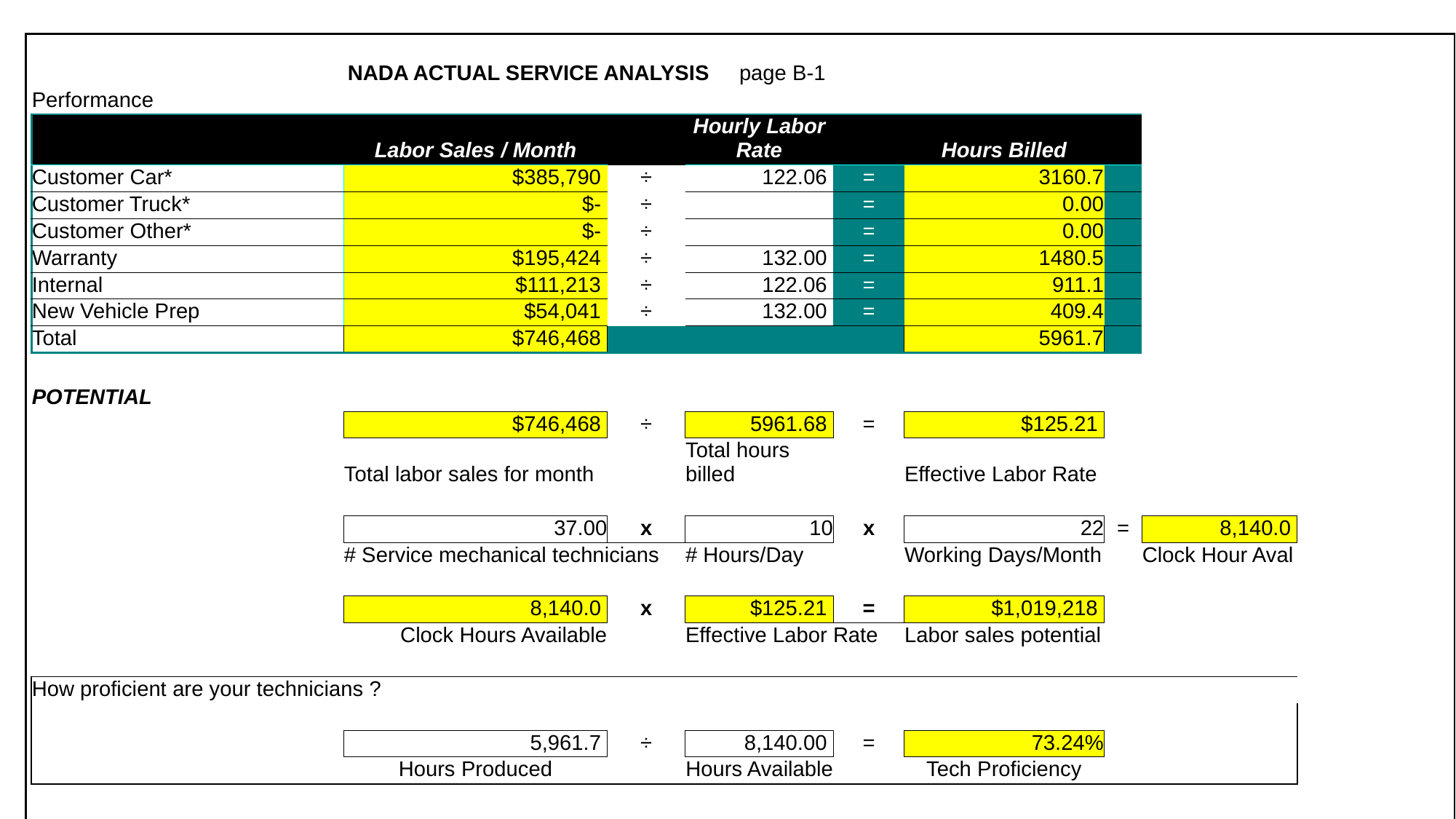

|  |  |  |  |  |  |  |  |  |  |
| --- | --- | --- | --- | --- | --- | --- | --- | --- | --- |
|  | NADA ACTUAL SERVICE ANALYSIS page B-1 |  |  |  |  |  |  |  |  |
|  | Performance |  |  |  |  |  |  |  |  |
|  |  | Labor Sales / Month |  | Hourly Labor Rate |  | Hours Billed |  |  |  |
|  | Customer Car\* | $385,790 | ÷ | 122.06 | = | 3160.7 |  |  |  |
|  | Customer Truck\* | $- | ÷ |  | = | 0.00 |  |  |  |
|  | Customer Other\* | $- | ÷ |  | = | 0.00 |  |  |  |
|  | Warranty | $195,424 | ÷ | 132.00 | = | 1480.5 |  |  |  |
|  | Internal | $111,213 | ÷ | 122.06 | = | 911.1 |  |  |  |
|  | New Vehicle Prep | $54,041 | ÷ | 132.00 | = | 409.4 |  |  |  |
|  | Total | $746,468 |  |  |  | 5961.7 |  |  |  |
|  |  |  |  |  |  |  |  |  |  |
|  | POTENTIAL |  |  |  |  |  |  |  |  |
|  |  | $746,468 | ÷ | 5961.68 | = | $125.21 |  |  |  |
|  |  | Total labor sales for month |  | Total hours billed |  | Effective Labor Rate |  |  |  |
|  |  |  |  |  |  |  |  |  |  |
|  |  | 37.00 | x | 10 | x | 22 | = | 8,140.0 |  |
|  |  | # Service mechanical technicians |  | # Hours/Day |  | Working Days/Month |  | Clock Hour Aval |  |
|  |  |  |  |  |  |  |  |  |  |
|  |  | 8,140.0 | x | $125.21 | = | $1,019,218 |  |  |  |
|  |  | Clock Hours Available |  | Effective Labor Rate |  | Labor sales potential |  |  |  |
|  |  |  |  |  |  |  |  |  |  |
|  | How proficient are your technicians ? |  |  |  |  |  |  |  |  |
|  |  |  |  |  |  |  |  |  |  |
|  |  | 5,961.7 | ÷ | 8,140.00 | = | 73.24% |  |  |  |
|  |  | Hours Produced |  | Hours Available |  | Tech Proficiency |  |  |  |
|  |  |  |  |  |  |  |  |  |  |
|  |  |  |  |  |  |  |  |  |  |
|  |  |  |  |  |  |  |  |  |  |
|  |  |  |  |  |  |  |  |  |  |
|  | Hours Per RO (Recap Sheet) |  |  | 1.7 |  |  |  |  |  |
|  |  |  |  |  |  |  |  |  |  |
|  | Percent of One Item R.O.'s (Recap Sheet) |  |  | 58.00% |  |  |  |  |  |
|  |  |  |  |  |  |  |  |  |  |
|  | Customer Pay Effective Labor Rate (Recap Sheet) |  |  | $122.06 |  |  |  |  |  |
|  |  |  |  |  |  |  |  |  |  |
|  | Warranty Labor Rate (Recap Sheet) |  |  | $132.00 |  |  |  |  |  |
|  |  |  |  |  |  |  |  |  |  |
|  | Total Overall Effective Labor Rate |  |  | $125.21 |  |  |  |  |  |
|  |  |  |  |  |  |  |  |  |  |
|  | Overall Technician Proficiency |  |  | 73.24% |  |  |  |  |  |